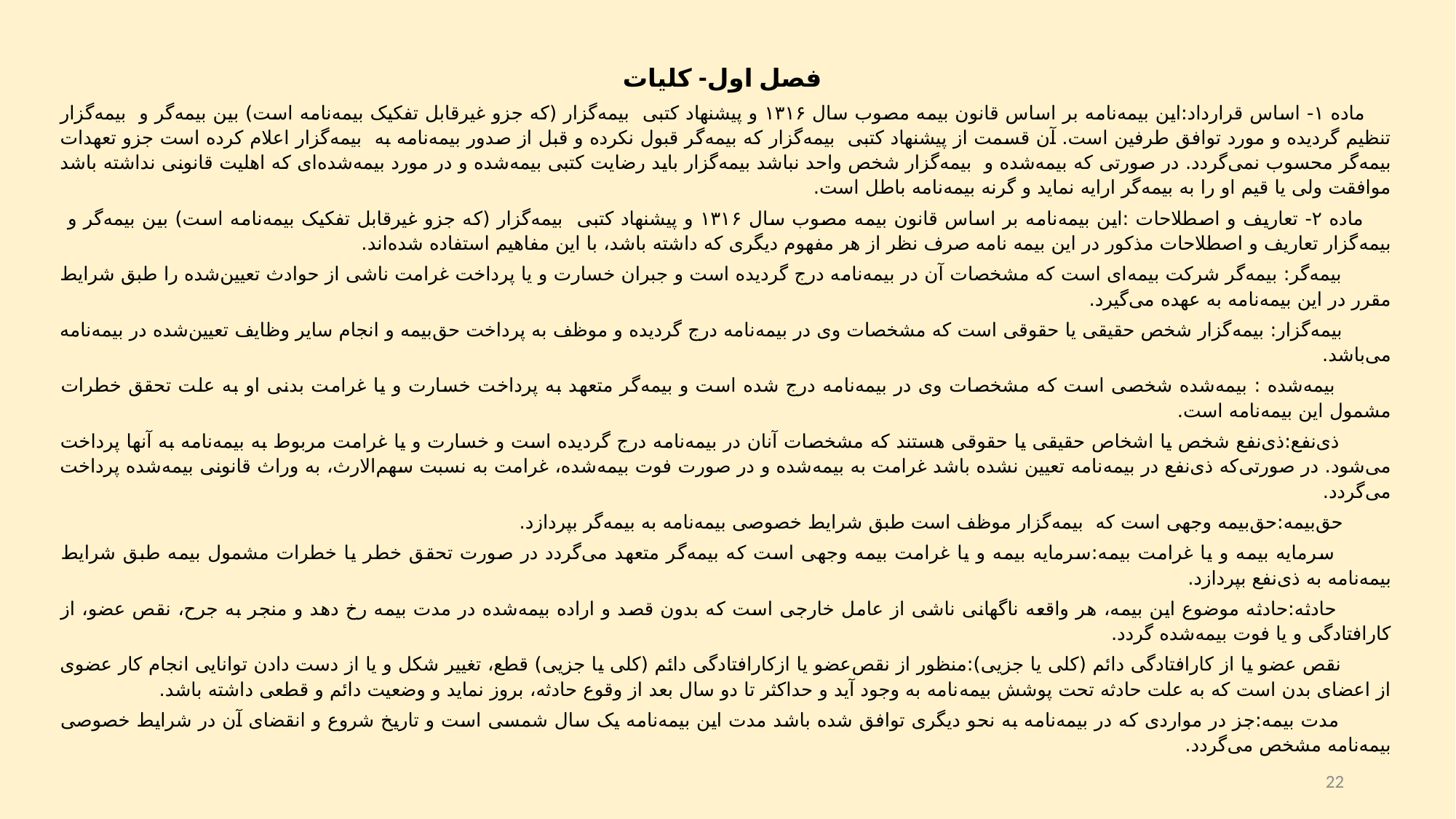

فصل اول- کلیات
    ماده ۱- اساس قرارداد:این ‌بیمه‌نامه بر اساس قانون بیمه مصوب سال ۱۳۱۶ و پیشنهاد کتبی ‌ بیمه‌گزار (که جزو غیرقابل‌ تفکیک ‌بیمه‌نامه است) بین ‌بیمه‌گر و ‌ بیمه‌گزار تنظیم گردیده و مورد توافق طرفین است. آن قسمت از پیشنهاد کتبی ‌ بیمه‌گزار که ‌بیمه‌گر قبول نکرده و قبل از صدور ‌بیمه‌نامه به ‌ بیمه‌گزار اعلام کرده است جزو تعهدات ‌بیمه‌گر محسوب نمی‌‌گردد. در صورتی که ‌بیمه‌شده و ‌ بیمه‌گزار شخص واحد نباشد بیمه‌گزار باید رضایت کتبی ‌بیمه‌شده و در مورد ‌بیمه‌شده‌ای که اهلیت قانونی نداشته باشد موافقت ولی یا قیم او را به بیمه‌گر ارایه نماید و گرنه ‌بیمه‌نامه باطل است.
    ماده ۲- تعاریف و اصطلاحات :این ‌بیمه‌نامه بر اساس قانون بیمه مصوب سال ۱۳۱۶ و پیشنهاد کتبی ‌ بیمه‌گزار (که جزو غیرقابل‌ تفکیک ‌بیمه‌نامه است) بین ‌بیمه‌گر و ‌ بیمه‌گزار تعاریف و اصطلاحات مذکور در این بیمه نامه صرف نظر از هر مفهوم دیگری که داشته باشد، با این مفاهیم استفاده شده‌اند.
        ‌بیمه‌گر:‌ بیمه‌گر شرکت بیمه‌ای است که مشخصات آن در ‌بیمه‌نامه درج گردیده است و جبران خسارت و یا پرداخت غرامت ناشی از حوادث تعیین‌شده را طبق شرایط مقرر در این ‌بیمه‌نامه به عهده ‌می‌گیرد.
        ‌بیمه‌گزار:‌ بیمه‌گزار شخص حقیقی یا حقوقی است که مشخصات وی در ‌بیمه‌نامه درج گردیده و موظف به پرداخت ‌حق‌بیمه و انجام سایر وظایف تعیین‌شده در بیمه‌نامه می‌باشد.
        ‌بیمه‌شده : ‌بیمه‌شده شخصی است که مشخصات وی در ‌بیمه‌نامه درج شده است و بیمه‌گر متعهد به پرداخت خسارت و یا غرامت بدنی او به علت تحقق خطرات مشمول این ‌بیمه‌نامه است‌.
        ذی‌نفع:ذی‌نفع شخص یا اشخاص حقیقی یا حقوقی هستند که مشخصات آنان در ‌بیمه‌نامه درج گردیده است و خسارت و یا غرامت مربوط به ‌بیمه‌نامه به آنها پرداخت می‌شود. در صورتی‌که ذی‌نفع در بیمه‌نامه تعیین نشده باشد غرامت به بیمه‌شده و در صورت فوت بیمه‌شده، غرامت به نسبت سهم‌الارث، به وراث قانونی بیمه‌شده پرداخت می‌گردد.
        ‌حق‌بیمه:‌حق‌بیمه وجهی است که ‌ بیمه‌گزار موظف است طبق شرایط خصوصی بیمه‌نامه به ‌بیمه‌گر بپردازد.
        سرمایه بیمه و یا غرامت بیمه:سرمایه بیمه و یا غرامت بیمه وجهی است که ‌بیمه‌گر متعهد ‌می‌گردد در صورت تحقق خطر یا خطرات مشمول بیمه طبق شرایط ‌بیمه‌نامه به ذی‌نفع بپردازد.
        حادثه:حادثه موضوع این بیمه، هر واقعه ناگهانی ناشی از عامل خارجی است که بدون قصد و اراده ‌بیمه‌شده در مدت بیمه رخ دهد و منجر به جرح، نقص عضو، از کارافتادگی و یا فوت ‌بیمه‌شده گردد.
        نقص عضو یا از کارافتادگی دائم (کلی یا جزیی):منظور از نقص‌عضو یا ازکارافتادگی دائم (کلی یا جزیی) قطع، تغییر شکل و یا از دست دادن توانایی انجام کار عضوی از اعضای بدن است که به علت حادثه تحت پوشش بیمه‌نامه به وجود آید و حداکثر تا دو سال بعد از وقوع حادثه، بروز نماید و وضعیت دائم و قطعی داشته باشد.
        مدت ‌بیمه:جز در مواردی که در بیمه‌نامه به نحو دیگری توافق شده باشد مدت این بیمه‌نامه یک سال شمسی است و تاریخ شروع و انقضای آن در شرایط خصوصی بیمه‌نامه مشخص می‌گردد.
22